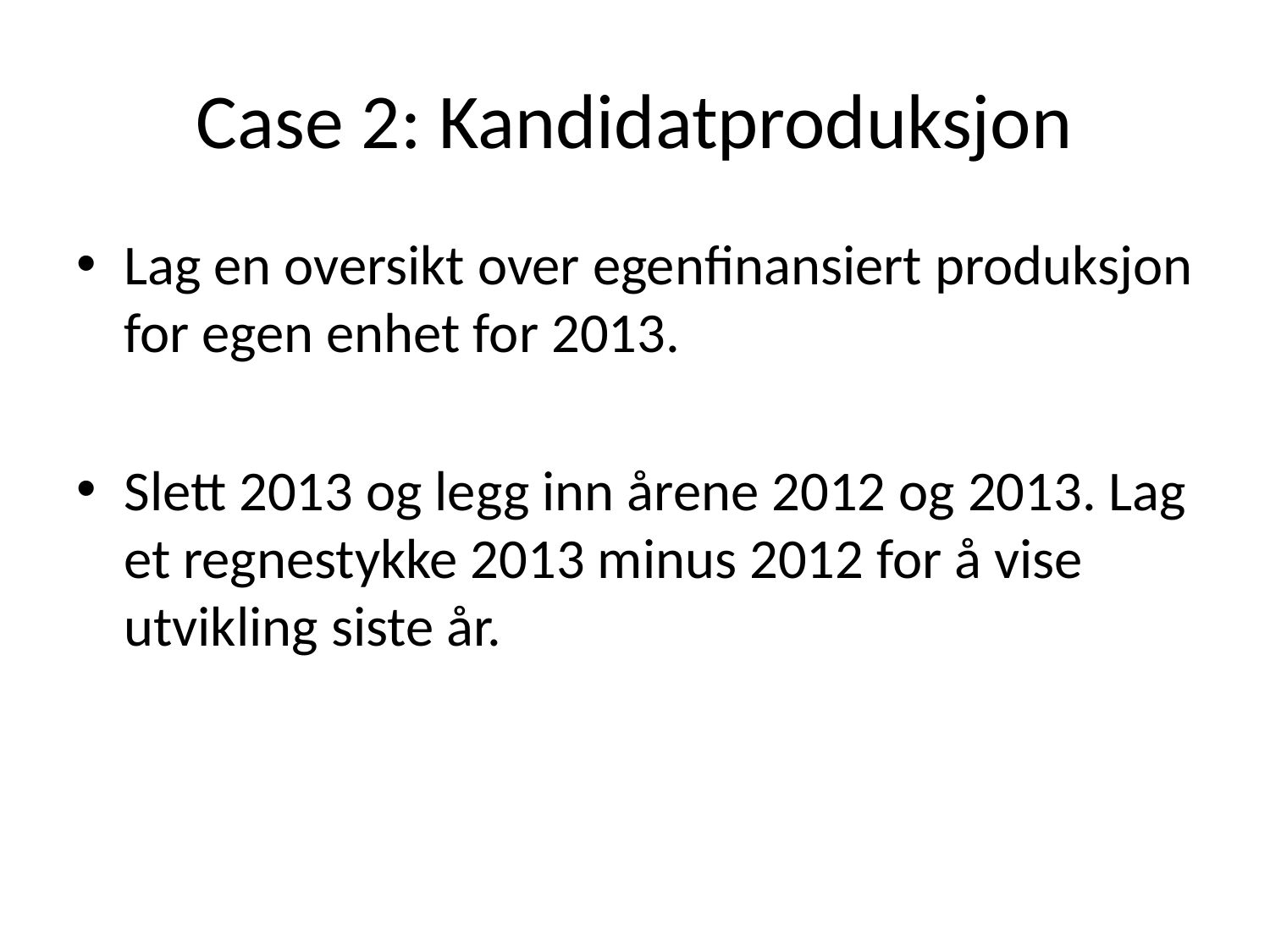

# Case 2: Kandidatproduksjon
Lag en oversikt over egenfinansiert produksjon for egen enhet for 2013.

Slett 2013 og legg inn årene 2012 og 2013. Lag et regnestykke 2013 minus 2012 for å vise utvikling siste år.